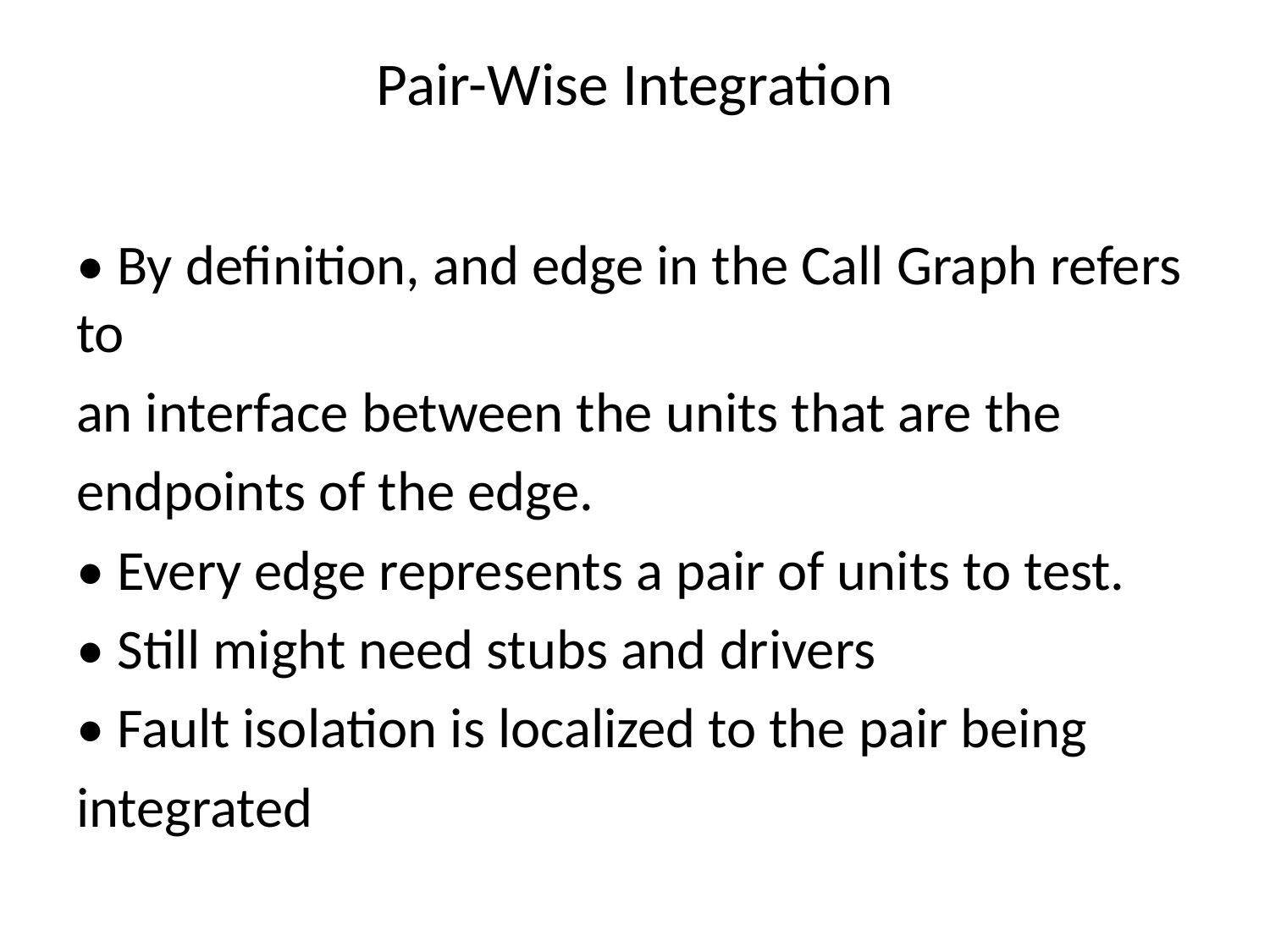

# Pair-Wise Integration
• By definition, and edge in the Call Graph refers to
an interface between the units that are the
endpoints of the edge.
• Every edge represents a pair of units to test.
• Still might need stubs and drivers
• Fault isolation is localized to the pair being
integrated